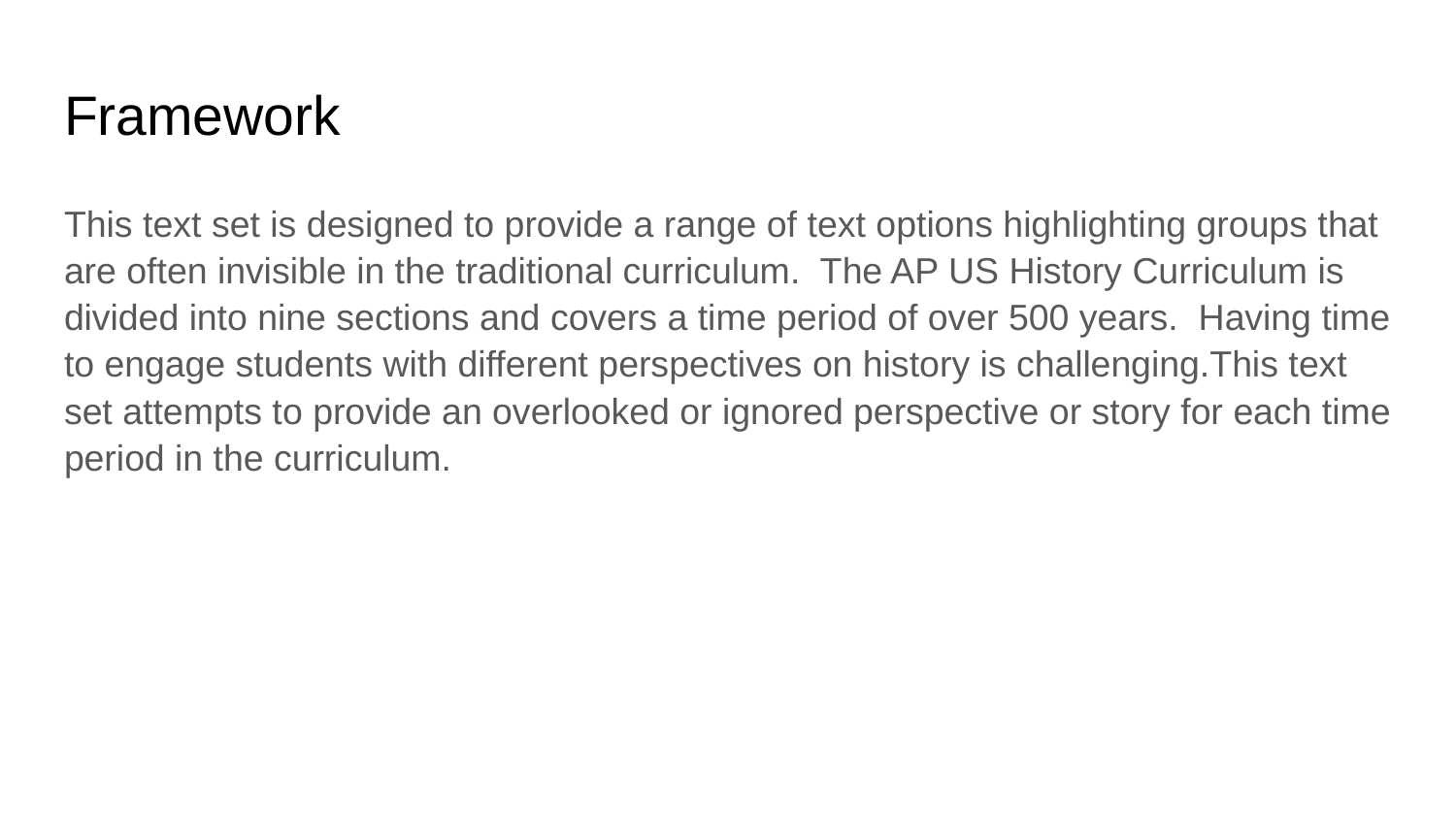

# Framework
This text set is designed to provide a range of text options highlighting groups that are often invisible in the traditional curriculum.  The AP US History Curriculum is divided into nine sections and covers a time period of over 500 years.  Having time to engage students with different perspectives on history is challenging.This text set attempts to provide an overlooked or ignored perspective or story for each time period in the curriculum.